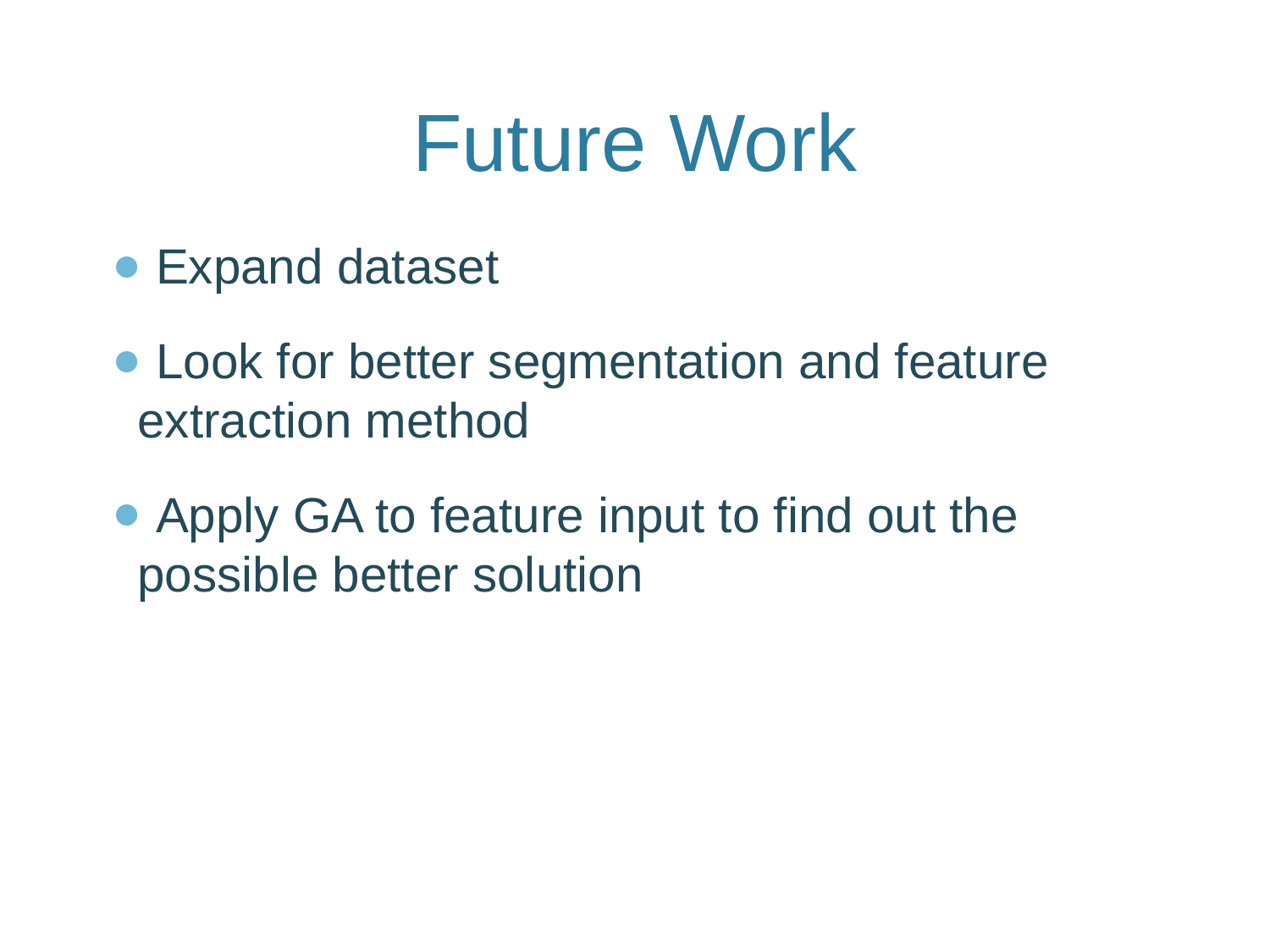

# Future Work
 Expand dataset
 Look for better segmentation and feature extraction method
 Apply GA to feature input to find out the possible better solution